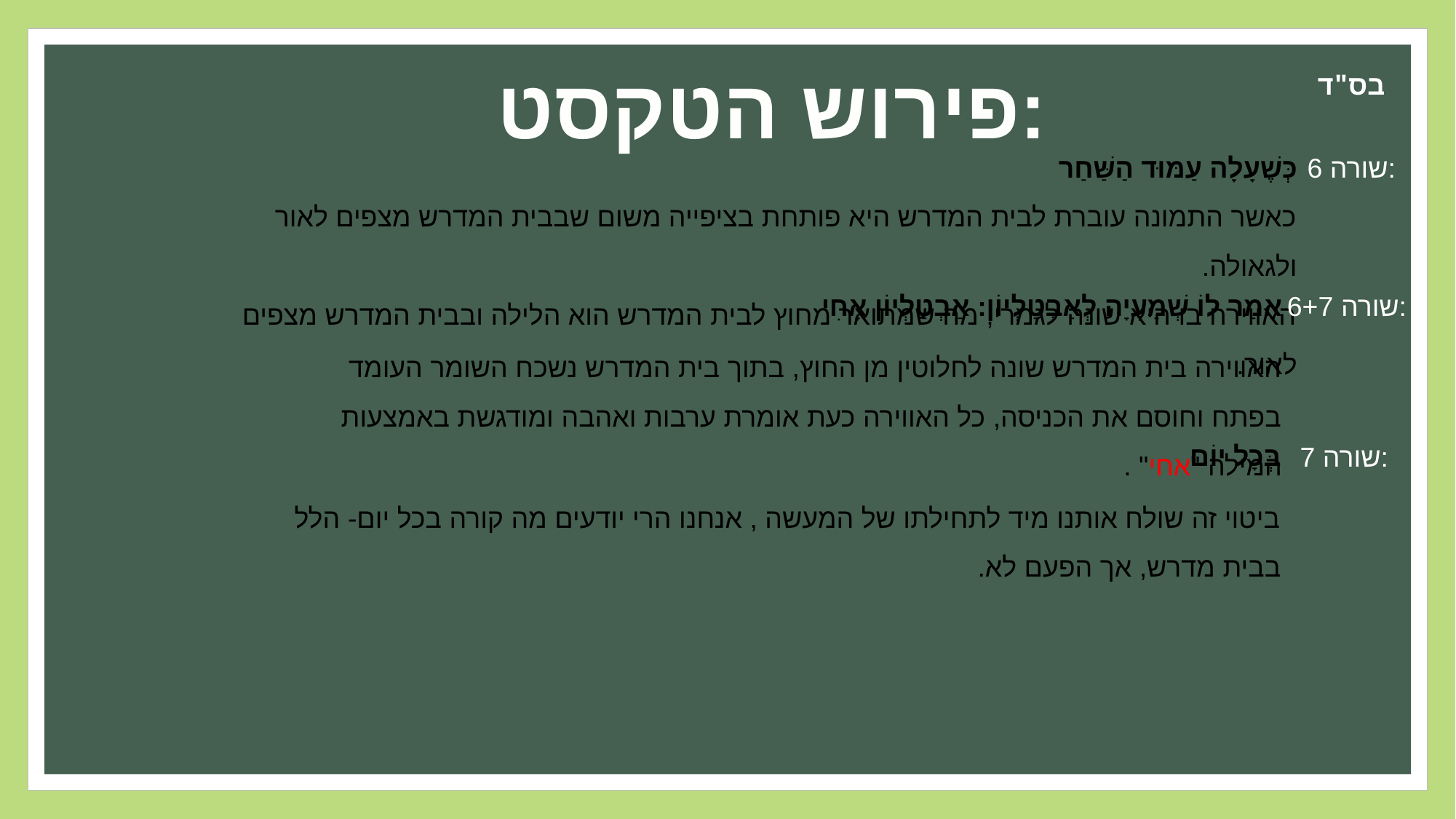

פירוש הטקסט:
בס"ד
כְּשֶׁעָלָה עַמּוּד הַשַּׁחַר
כאשר התמונה עוברת לבית המדרש היא פותחת בציפייה משום שבבית המדרש מצפים לאור ולגאולה.
האווירה בו היא שונה לגמרי, מה שמתואר מחוץ לבית המדרש הוא הלילה ובבית המדרש מצפים לאור.
שורה 6:
אָמַר לוֹ שְׁמַעְיָה לְאַבְטַלְיוֹן: אַבְטַלְיוֹן אָחִי
האווירה בית המדרש שונה לחלוטין מן החוץ, בתוך בית המדרש נשכח השומר העומד בפתח וחוסם את הכניסה, כל האווירה כעת אומרת ערבות ואהבה ומודגשת באמצעות המילה "אחי" .

שורה 6+7:
בְּכָל יוֹם
ביטוי זה שולח אותנו מיד לתחילתו של המעשה , אנחנו הרי יודעים מה קורה בכל יום- הלל בבית מדרש, אך הפעם לא.
שורה 7: